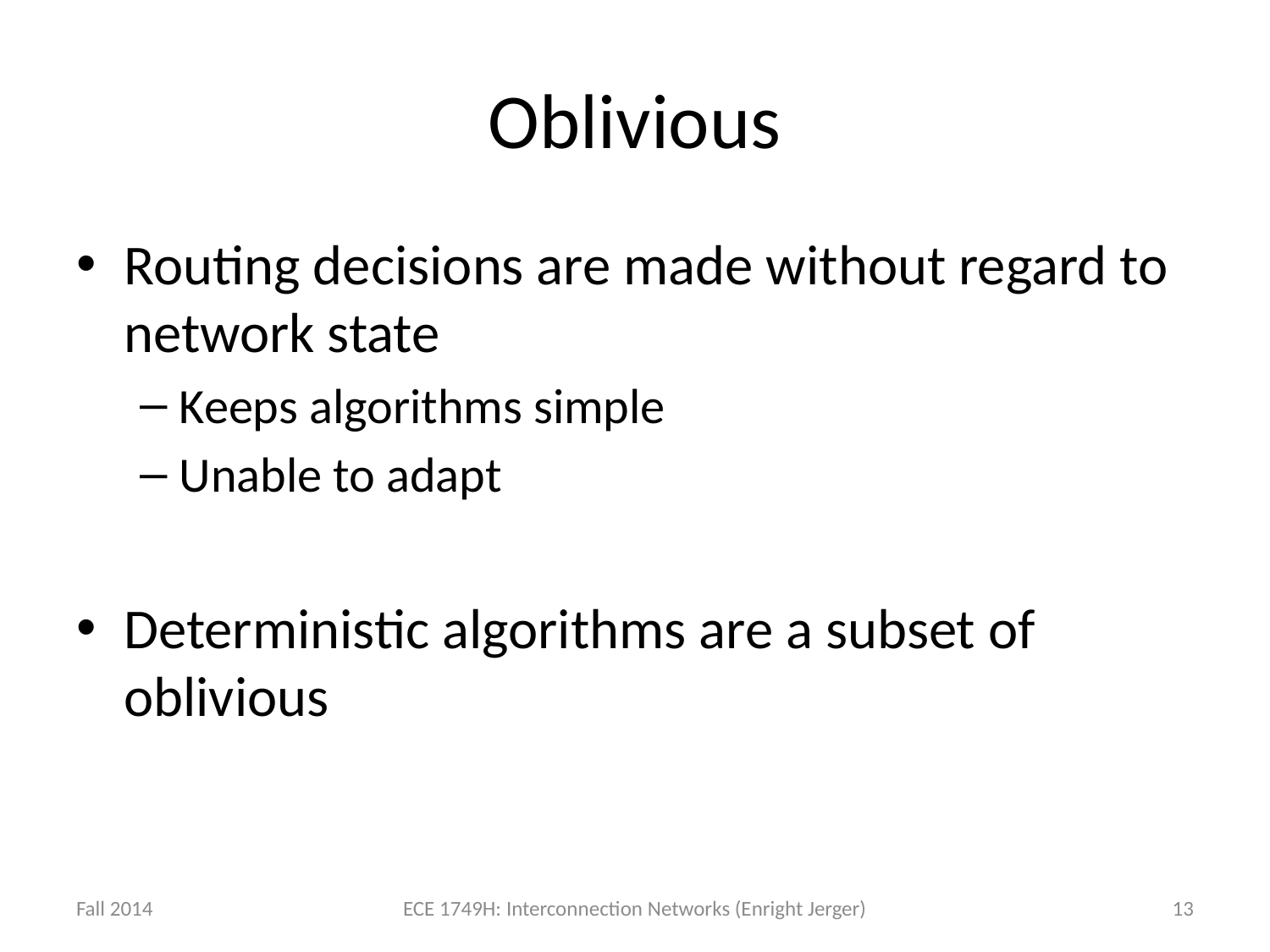

# Oblivious
Routing decisions are made without regard to network state
Keeps algorithms simple
Unable to adapt

Deterministic algorithms are a subset of oblivious
Fall 2014
ECE 1749H: Interconnection Networks (Enright Jerger)
13